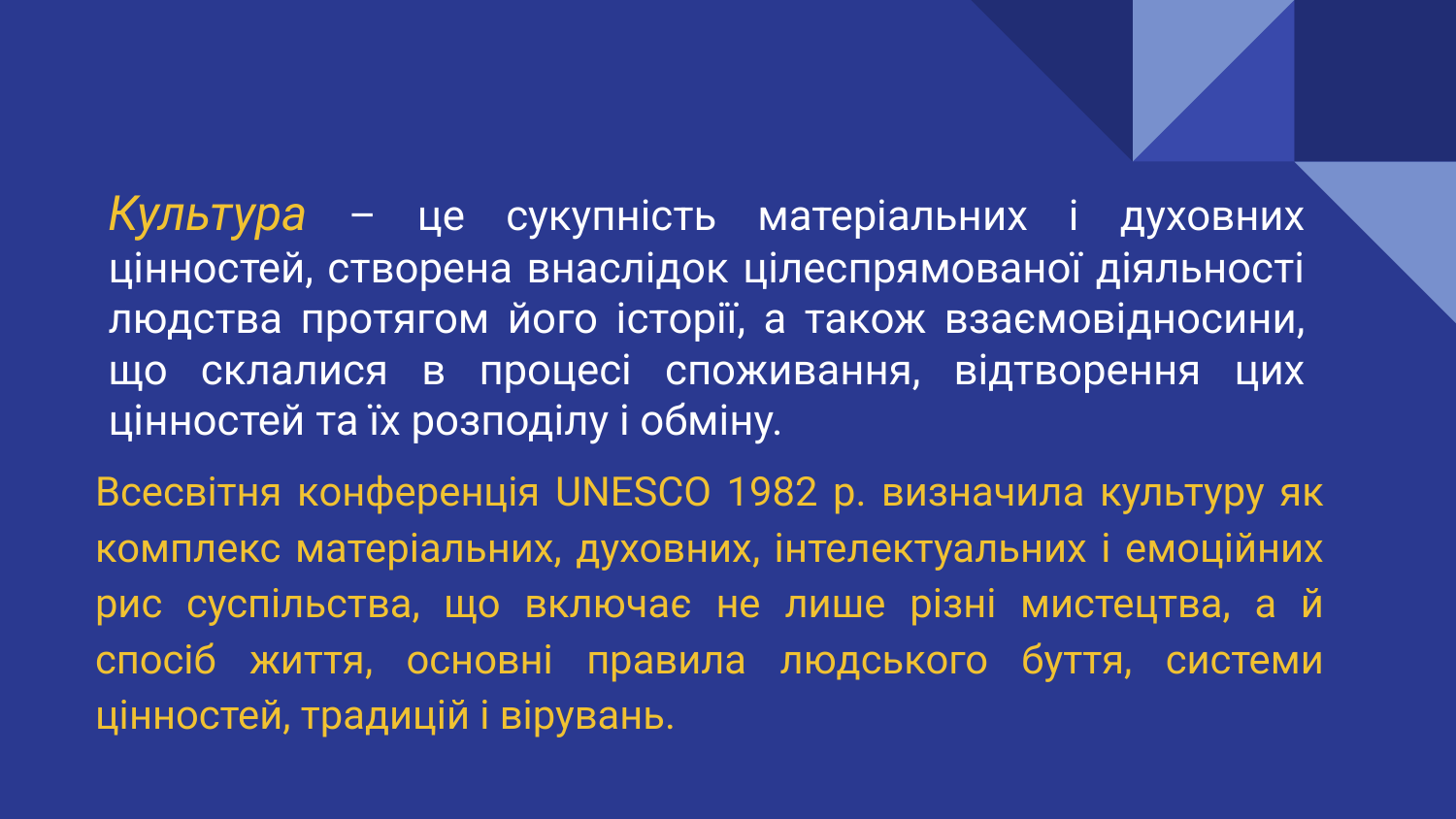

# Культура – це сукупність матеріальних і духовних цінностей, створена внаслідок цілеспрямованої діяльності людства протягом його історії, а також взаємовідносини, що склалися в процесі споживання, відтворення цих цінностей та їх розподілу і обміну.
Всесвітня конференція UNESCO 1982 р. визначила культуру як комплекс матеріальних, духовних, інтелектуальних і емоційних рис суспільства, що включає не лише різні мистецтва, а й спосіб життя, основні правила людського буття, системи цінностей, традицій і вірувань.